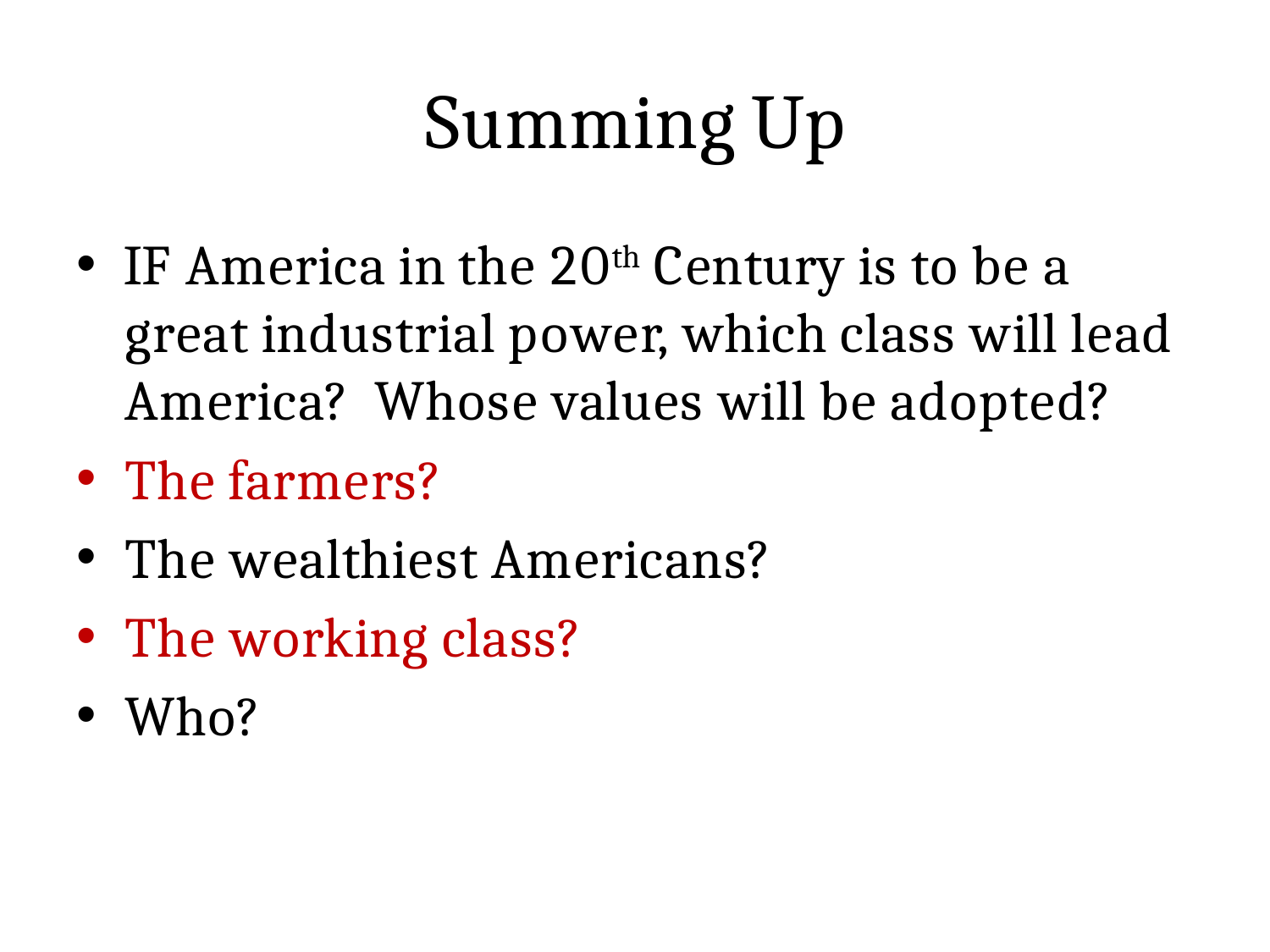

# Summing Up
IF America in the 20th Century is to be a great industrial power, which class will lead America?  Whose values will be adopted?
The farmers?
The wealthiest Americans?
The working class?
Who?